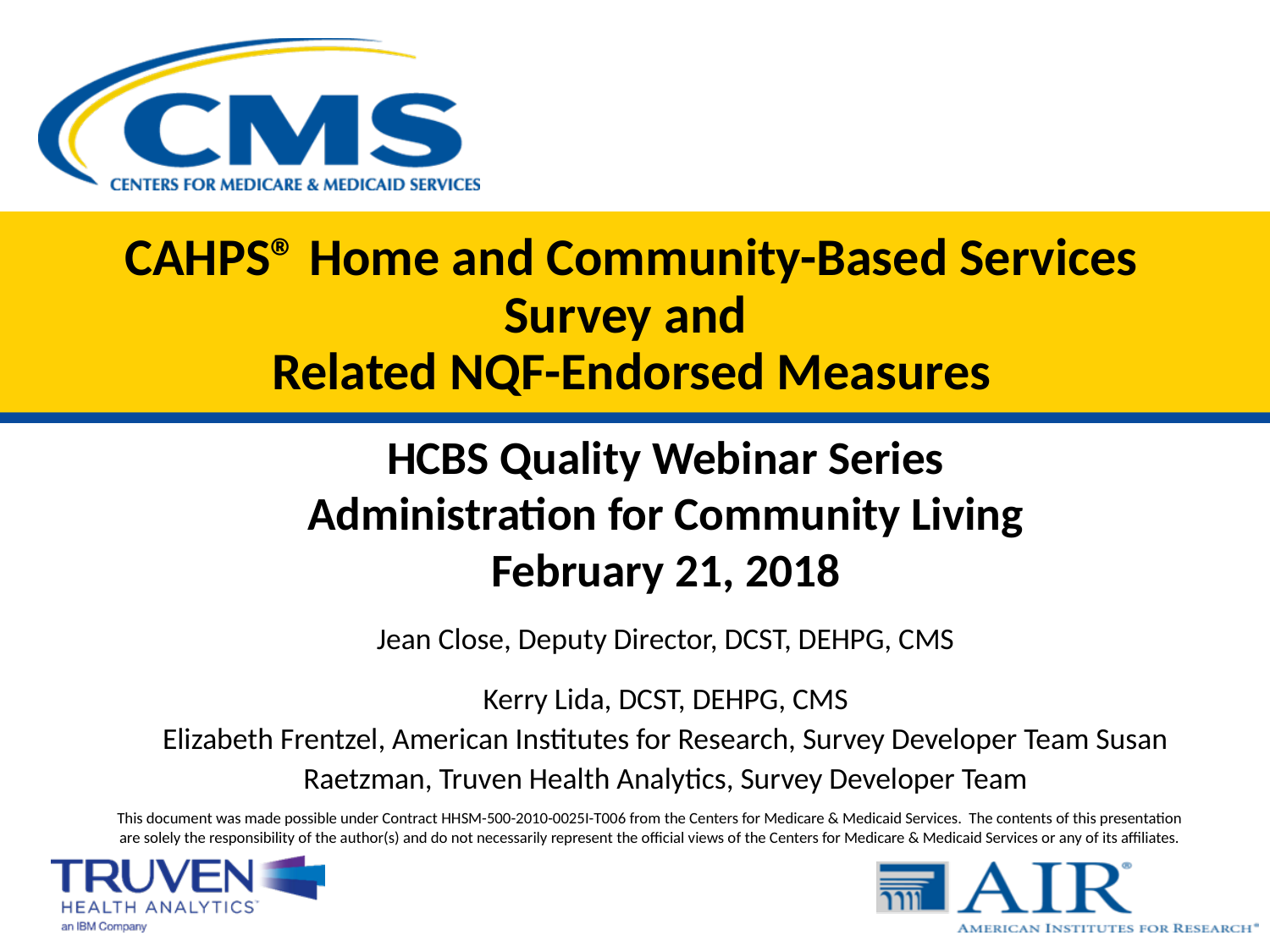

# CAHPS® Home and Community-Based Services Survey and Related NQF-Endorsed Measures
HCBS Quality Webinar Series
Administration for Community Living
February 21, 2018
Jean Close, Deputy Director, DCST, DEHPG, CMS
Kerry Lida, DCST, DEHPG, CMS
Elizabeth Frentzel, American Institutes for Research, Survey Developer Team Susan Raetzman, Truven Health Analytics, Survey Developer Team

This document was made possible under Contract HHSM-500-2010-0025I-T006 from the Centers for Medicare & Medicaid Services.  The contents of this presentation are solely the responsibility of the author(s) and do not necessarily represent the official views of the Centers for Medicare & Medicaid Services or any of its affiliates.